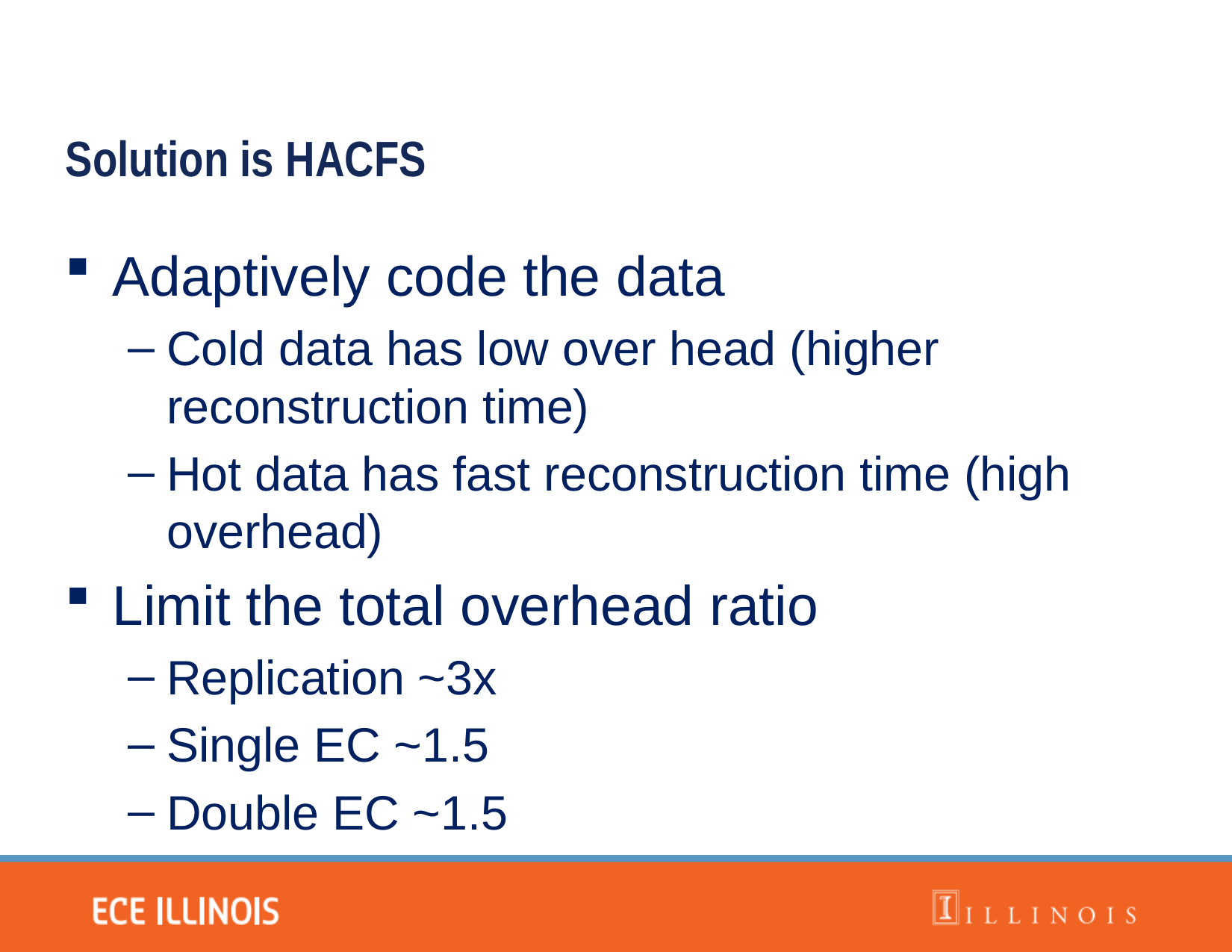

Solution is HACFS
Adaptively code the data
Cold data has low over head (higher reconstruction time)
Hot data has fast reconstruction time (high overhead)
Limit the total overhead ratio
Replication ~3x
Single EC ~1.5
Double EC ~1.5